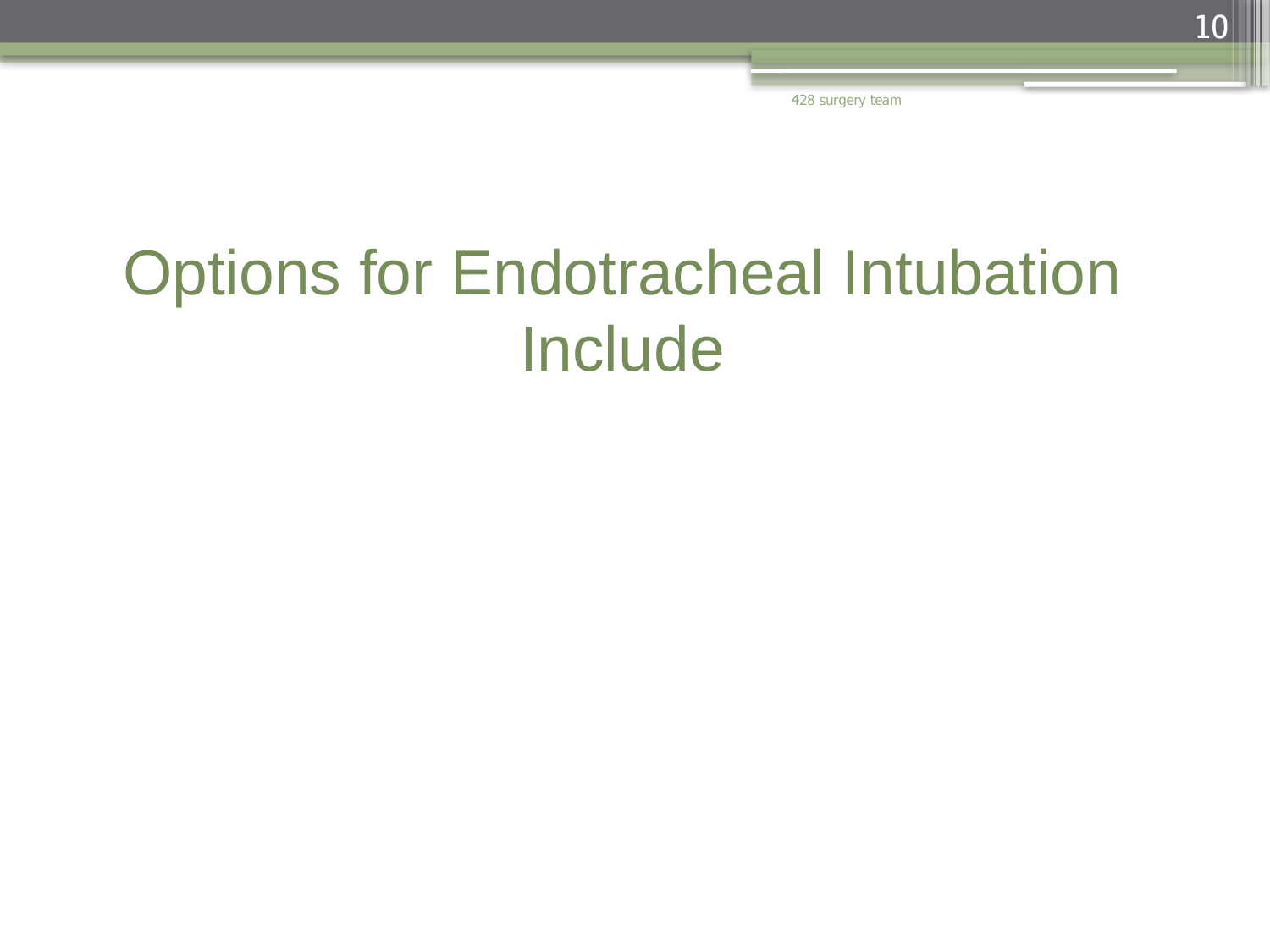

10
428 surgery team
Options for Endotracheal Intubation Include